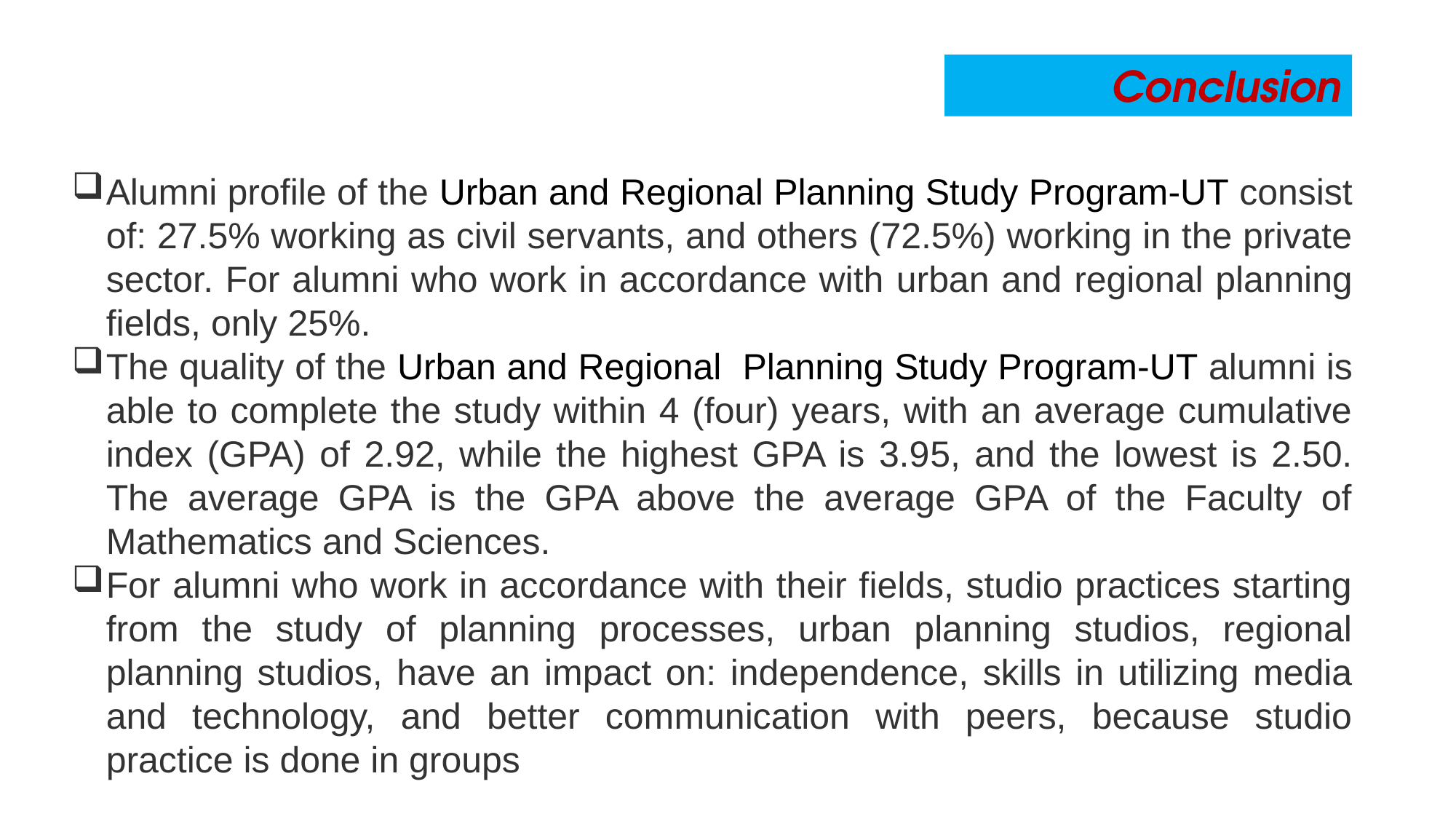

Conclusion
Alumni profile of the Urban and Regional Planning Study Program-UT consist of: 27.5% working as civil servants, and others (72.5%) working in the private sector. For alumni who work in accordance with urban and regional planning fields, only 25%.
The quality of the Urban and Regional  Planning Study Program-UT alumni is able to complete the study within 4 (four) years, with an average cumulative index (GPA) of 2.92, while the highest GPA is 3.95, and the lowest is 2.50. The average GPA is the GPA above the average GPA of the Faculty of Mathematics and Sciences.
For alumni who work in accordance with their fields, studio practices starting from the study of planning processes, urban planning studios, regional planning studios, have an impact on: independence, skills in utilizing media and technology, and better communication with peers, because studio practice is done in groups